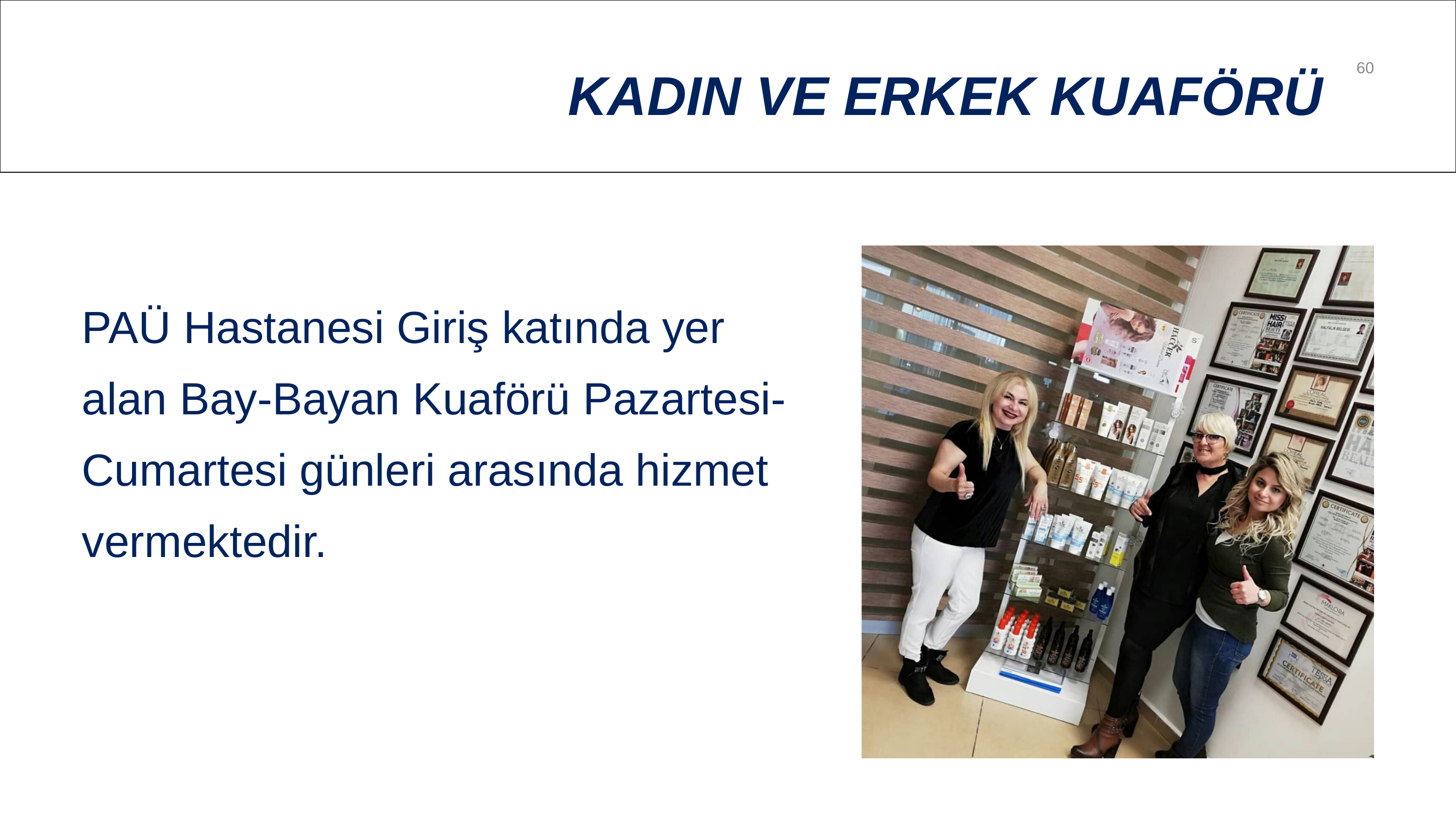

KADIN VE ERKEK KUAFÖRÜ

60

PAÜ Hastanesi Giriş katında yer alan Bay-Bayan Kuaförü Pazartesi-Cumartesi günleri arasında hizmet vermektedir.